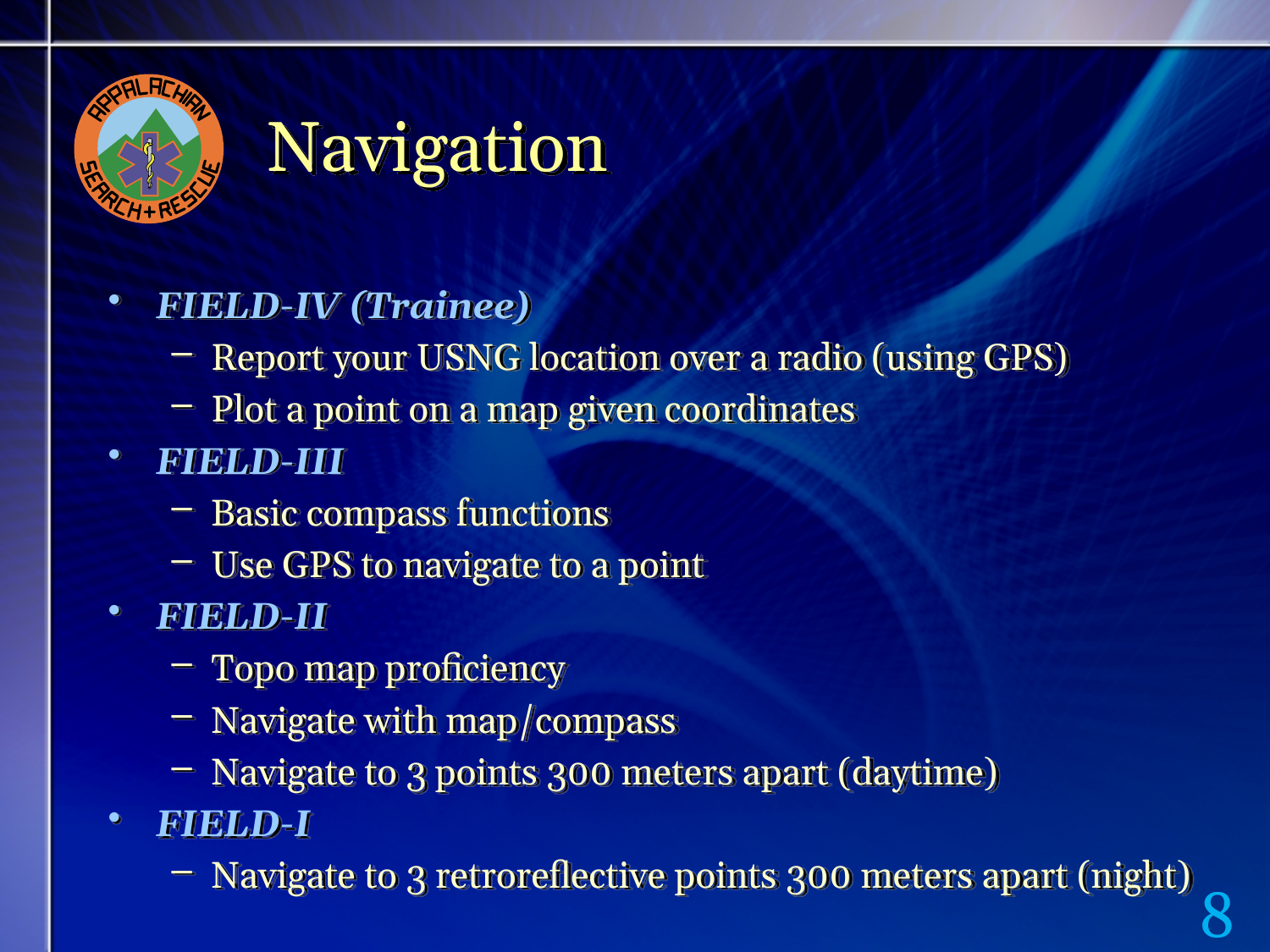

# Navigation
FIELD-IV (Trainee)
Report your USNG location over a radio (using GPS)
Plot a point on a map given coordinates
FIELD-III
Basic compass functions
Use GPS to navigate to a point
FIELD-II
Topo map proficiency
Navigate with map/compass
Navigate to 3 points 300 meters apart (daytime)
FIELD-I
Navigate to 3 retroreflective points 300 meters apart (night)
8